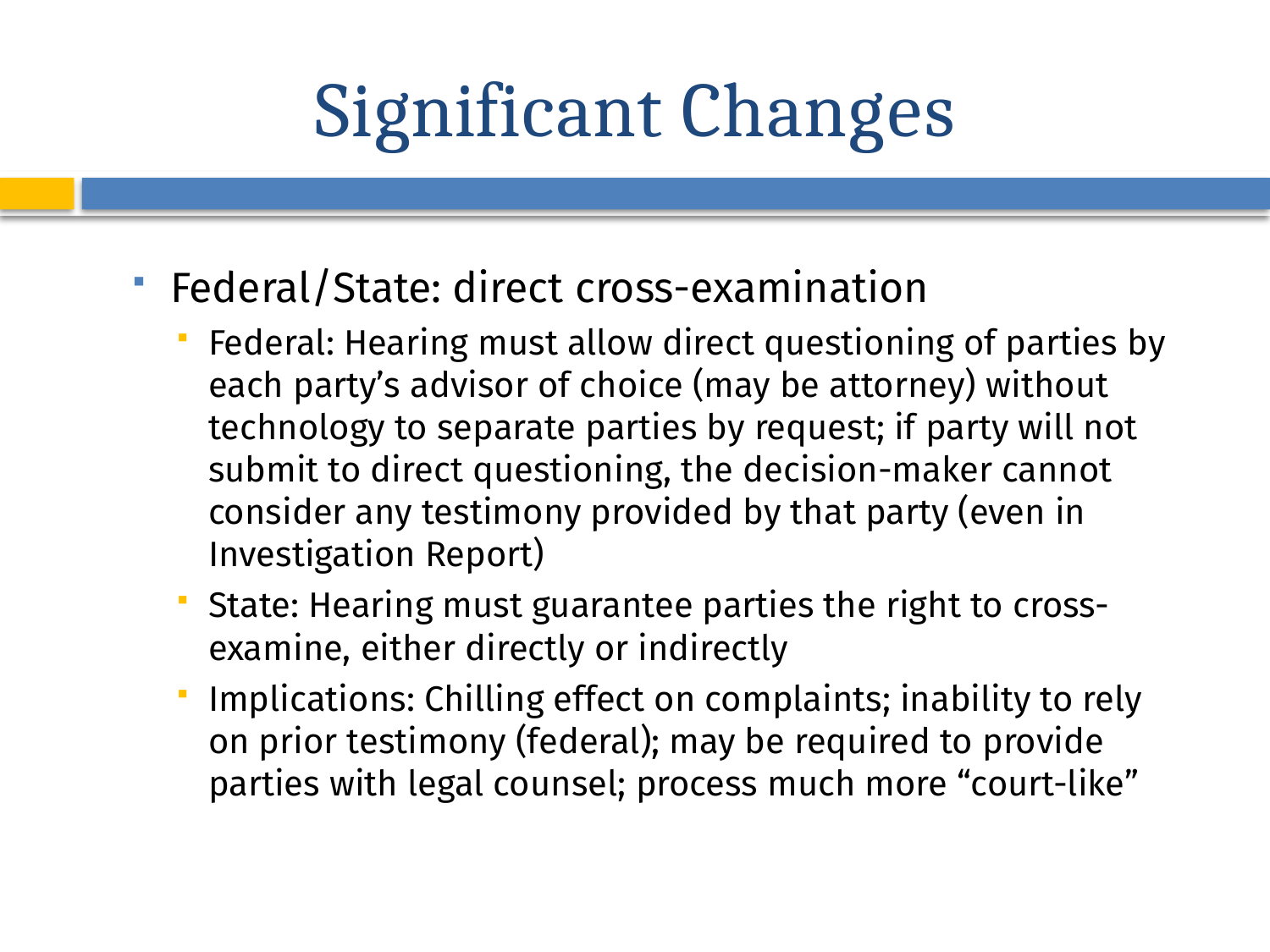

# Significant Changes
Federal/State: direct cross-examination
Federal: Hearing must allow direct questioning of parties by each party’s advisor of choice (may be attorney) without technology to separate parties by request; if party will not submit to direct questioning, the decision-maker cannot consider any testimony provided by that party (even in Investigation Report)
State: Hearing must guarantee parties the right to cross-examine, either directly or indirectly
Implications: Chilling effect on complaints; inability to rely on prior testimony (federal); may be required to provide parties with legal counsel; process much more “court-like”